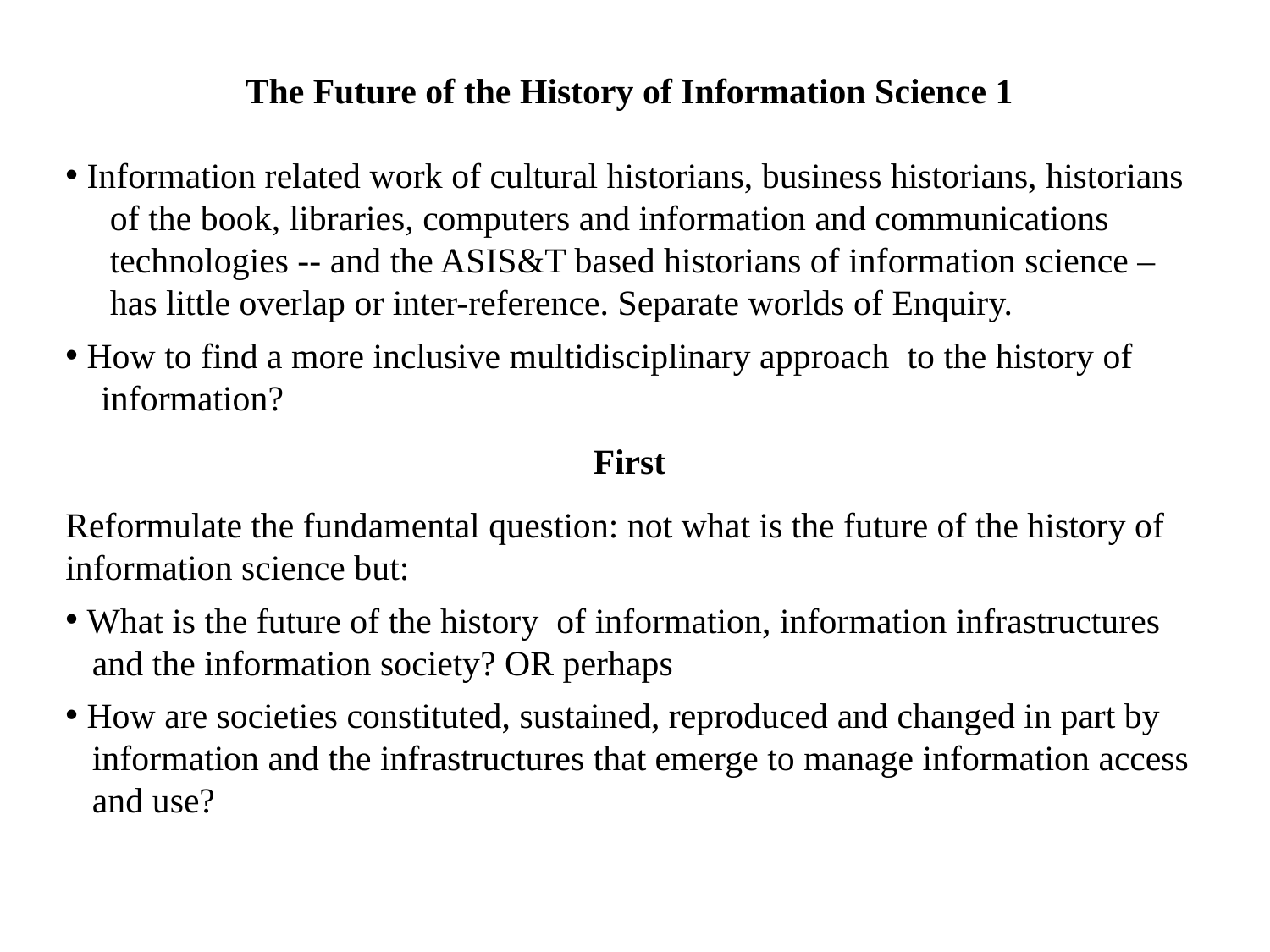

The Future of the History of Information Science 1

 Information related work of cultural historians, business historians, historians
     of the book, libraries, computers and information and communications
     technologies -- and the ASIS&T based historians of information science –
     has little overlap or inter-reference. Separate worlds of Enquiry.
 How to find a more inclusive multidisciplinary approach  to the history of
    information?
First
Reformulate the fundamental question: not what is the future of the history of  information science but:
 What is the future of the history  of information, information infrastructures
   and the information society? OR perhaps
 How are societies constituted, sustained, reproduced and changed in part by
   information and the infrastructures that emerge to manage information access
   and use?